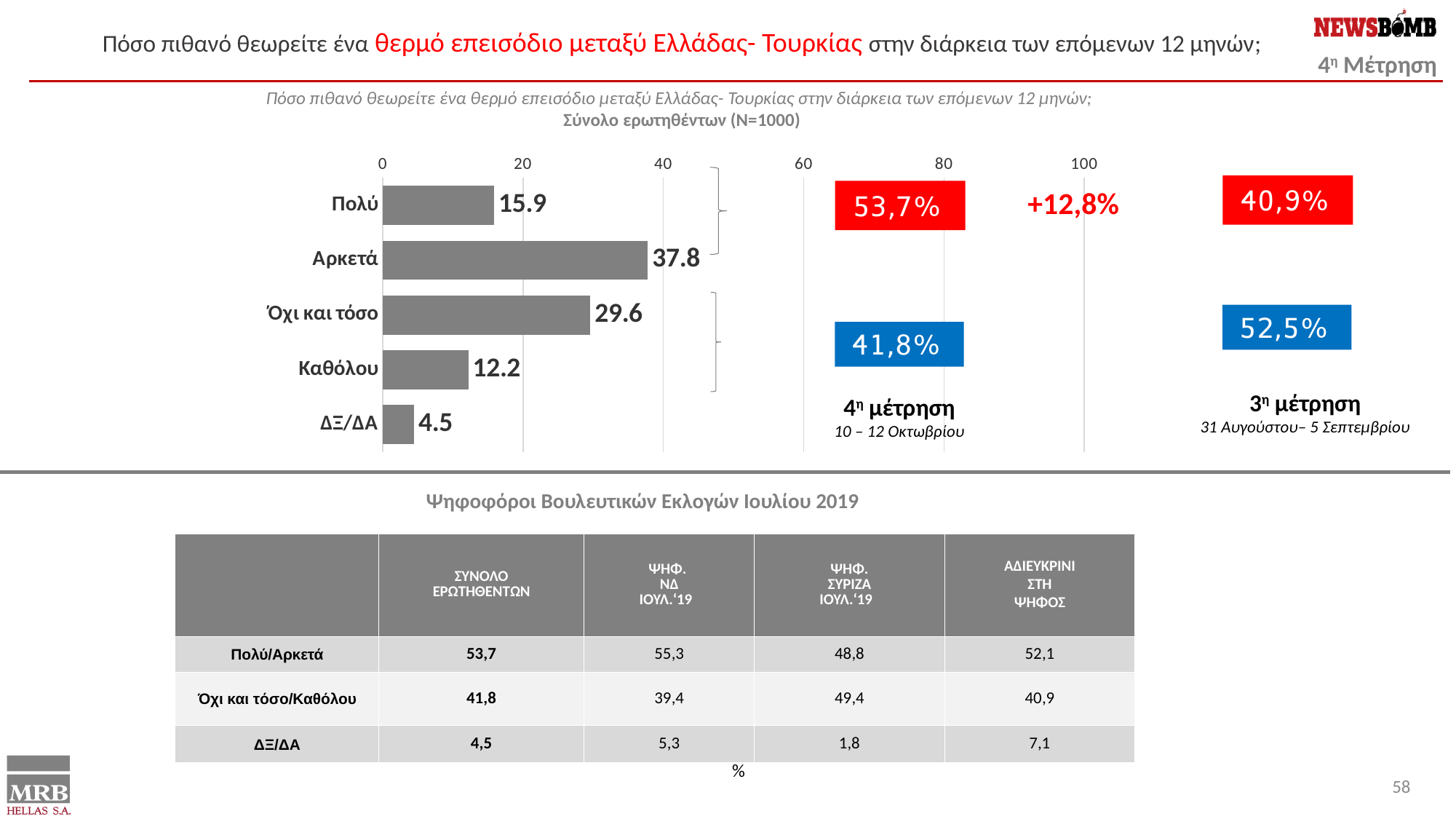

Πόσο πιθανό θεωρείτε ένα θερμό επεισόδιο μεταξύ Ελλάδας- Τουρκίας στην διάρκεια των επόμενων 12 μηνών;

Πόσο πιθανό θεωρείτε ένα θερμό επεισόδιο μεταξύ Ελλάδας- Τουρκίας στην διάρκεια των επόμενων 12 μηνών;
Σύνολο ερωτηθέντων (Ν=1000)

### Chart

| Category | Series 1 |
|---|---|
| Πολύ | 15.9 |
| Αρκετά | 37.8 |
| Όχι και τόσο | 29.6 |
| Καθόλου | 12.2 |
| ΔΞ/ΔΑ | 4.5 |
40,9%
+12,8%
53,7%

52,5%
41,8%
3η μέτρηση
31 Αυγούστου– 5 Σεπτεμβρίου
4η μέτρηση
10 – 12 Οκτωβρίου
Ψηφοφόροι Βουλευτικών Εκλογών Ιουλίου 2019
|  | ΣΥΝΟΛΟ ΕΡΩΤΗΘΕΝΤΩΝ | ΨΗΦ. NΔ ΙΟΥΛ.‘19 | ΨΗΦ. ΣΥΡΙΖΑ ΙΟΥΛ.‘19 | ΑΔΙΕΥΚΡΙΝΙ ΣΤΗ ΨΗΦΟΣ |
| --- | --- | --- | --- | --- |
| Πολύ/Αρκετά | 53,7 | 55,3 | 48,8 | 52,1 |
| Όχι και τόσο/Καθόλου | 41,8 | 39,4 | 49,4 | 40,9 |
| ΔΞ/ΔΑ | 4,5 | 5,3 | 1,8 | 7,1 |
%
58